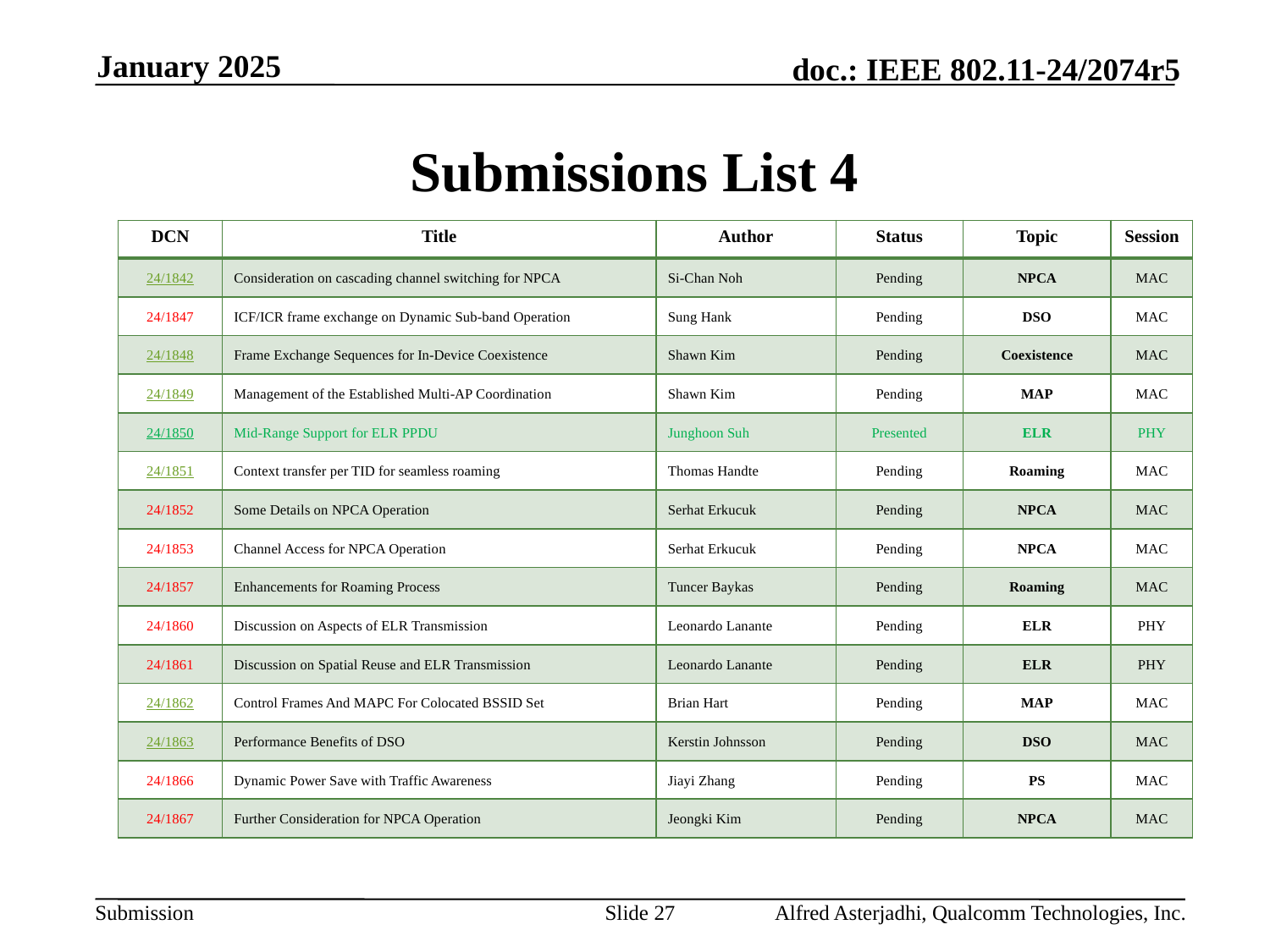

January 2025
# Submissions List 4
| DCN | Title | Author | Status | Topic | Session |
| --- | --- | --- | --- | --- | --- |
| 24/1842 | Consideration on cascading channel switching for NPCA | Si-Chan Noh | Pending | NPCA | MAC |
| 24/1847 | ICF/ICR frame exchange on Dynamic Sub-band Operation | Sung Hank | Pending | DSO | MAC |
| 24/1848 | Frame Exchange Sequences for In-Device Coexistence | Shawn Kim | Pending | Coexistence | MAC |
| 24/1849 | Management of the Established Multi-AP Coordination | Shawn Kim | Pending | MAP | MAC |
| 24/1850 | Mid-Range Support for ELR PPDU | Junghoon Suh | Presented | ELR | PHY |
| 24/1851 | Context transfer per TID for seamless roaming | Thomas Handte | Pending | Roaming | MAC |
| 24/1852 | Some Details on NPCA Operation | Serhat Erkucuk | Pending | NPCA | MAC |
| 24/1853 | Channel Access for NPCA Operation | Serhat Erkucuk | Pending | NPCA | MAC |
| 24/1857 | Enhancements for Roaming Process | Tuncer Baykas | Pending | Roaming | MAC |
| 24/1860 | Discussion on Aspects of ELR Transmission | Leonardo Lanante | Pending | ELR | PHY |
| 24/1861 | Discussion on Spatial Reuse and ELR Transmission | Leonardo Lanante | Pending | ELR | PHY |
| 24/1862 | Control Frames And MAPC For Colocated BSSID Set | Brian Hart | Pending | MAP | MAC |
| 24/1863 | Performance Benefits of DSO | Kerstin Johnsson | Pending | DSO | MAC |
| 24/1866 | Dynamic Power Save with Traffic Awareness | Jiayi Zhang | Pending | PS | MAC |
| 24/1867 | Further Consideration for NPCA Operation | Jeongki Kim | Pending | NPCA | MAC |
Slide 27
Alfred Asterjadhi, Qualcomm Technologies, Inc.